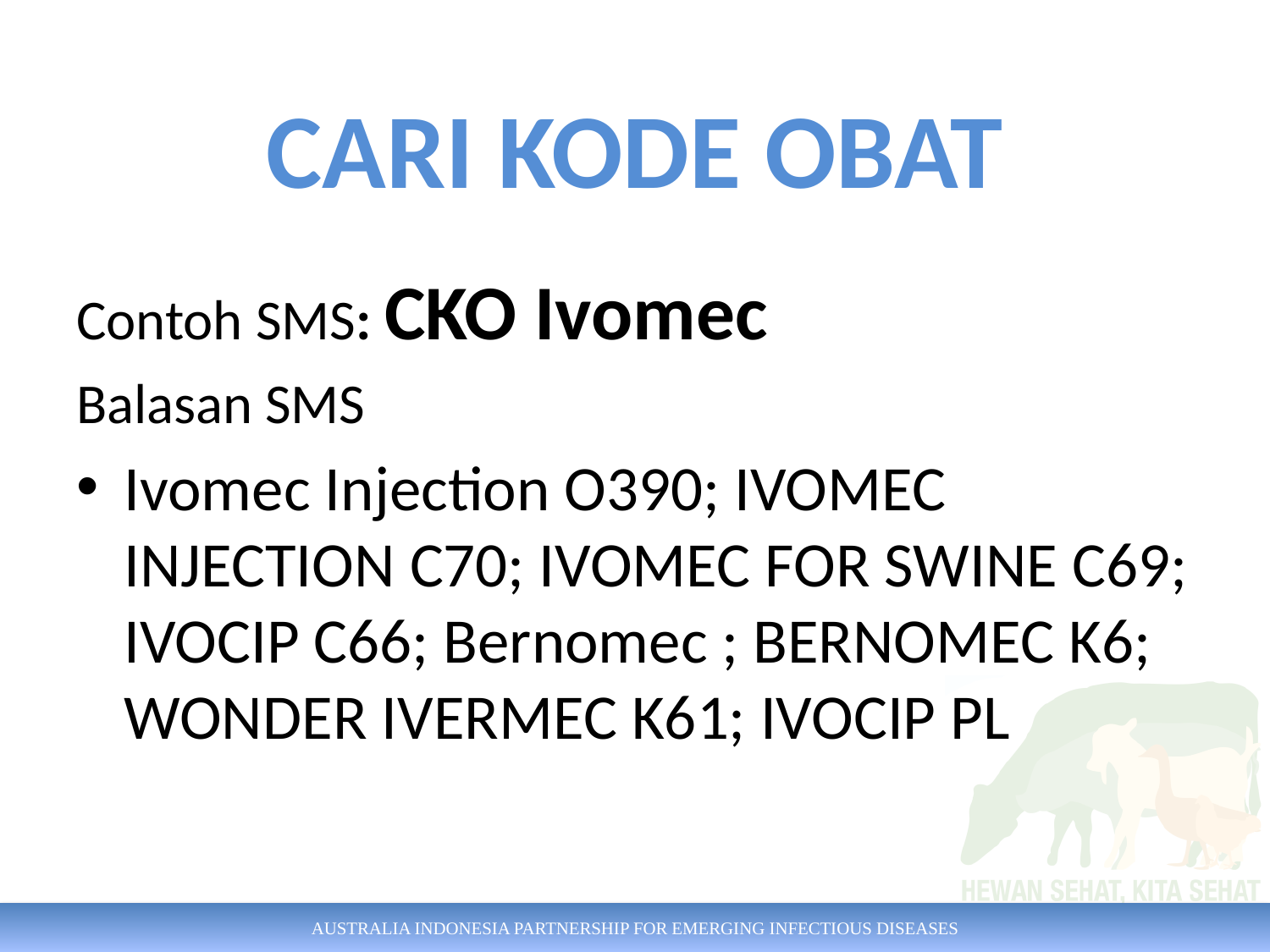

CARI KODE OBAT
Contoh SMS: CKO Ivomec
Balasan SMS
Ivomec Injection O390; IVOMEC INJECTION C70; IVOMEC FOR SWINE C69; IVOCIP C66; Bernomec ; BERNOMEC K6; WONDER IVERMEC K61; IVOCIP PL